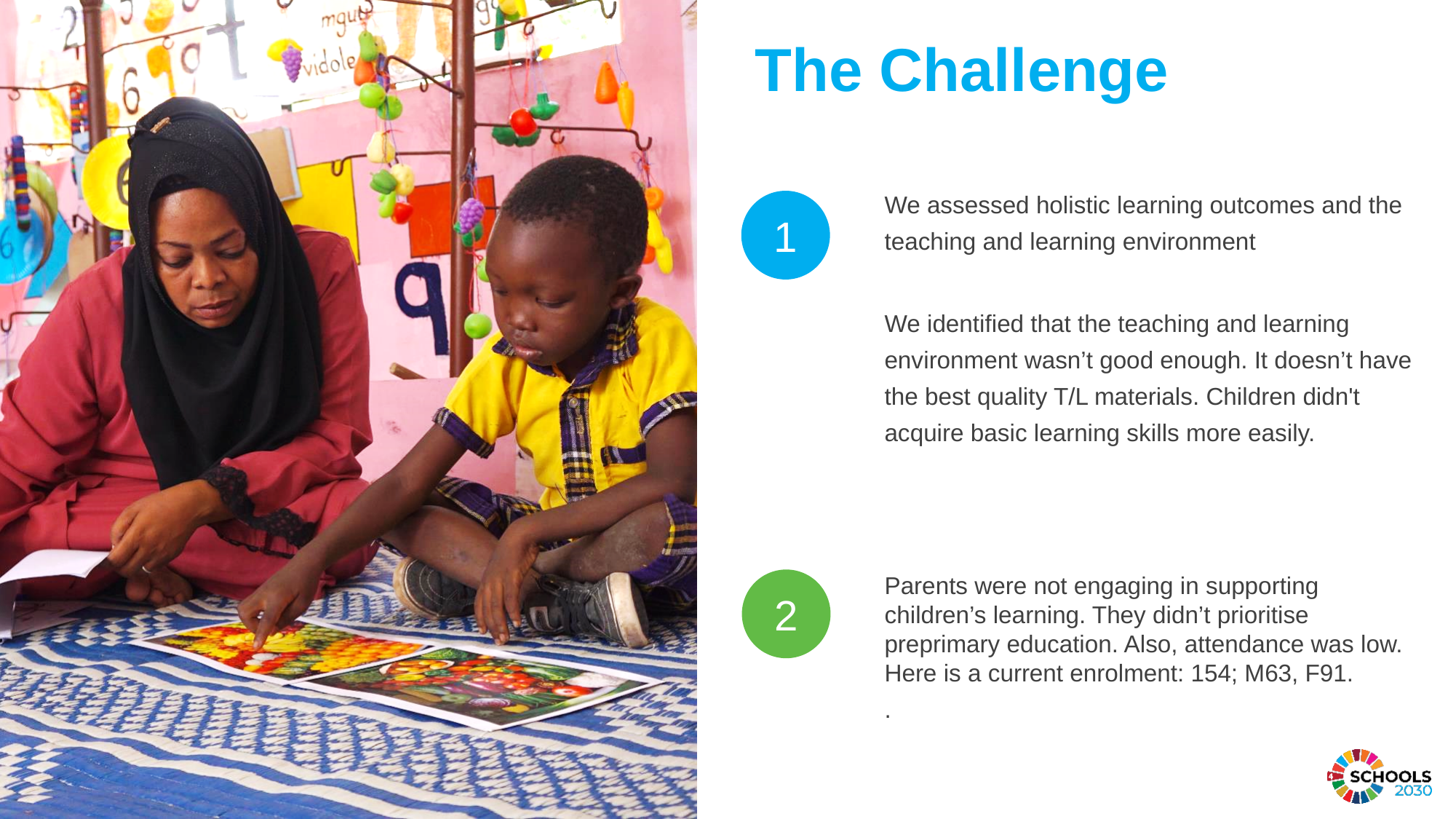

The Challenge
We assessed holistic learning outcomes and the teaching and learning environment

We identified that the teaching and learning environment wasn’t good enough. It doesn’t have the best quality T/L materials. Children didn't acquire basic learning skills more easily.
1

Parents were not engaging in supporting children’s learning. They didn’t prioritise preprimary education. Also, attendance was low. Here is a current enrolment: 154; M63, F91.
.
2